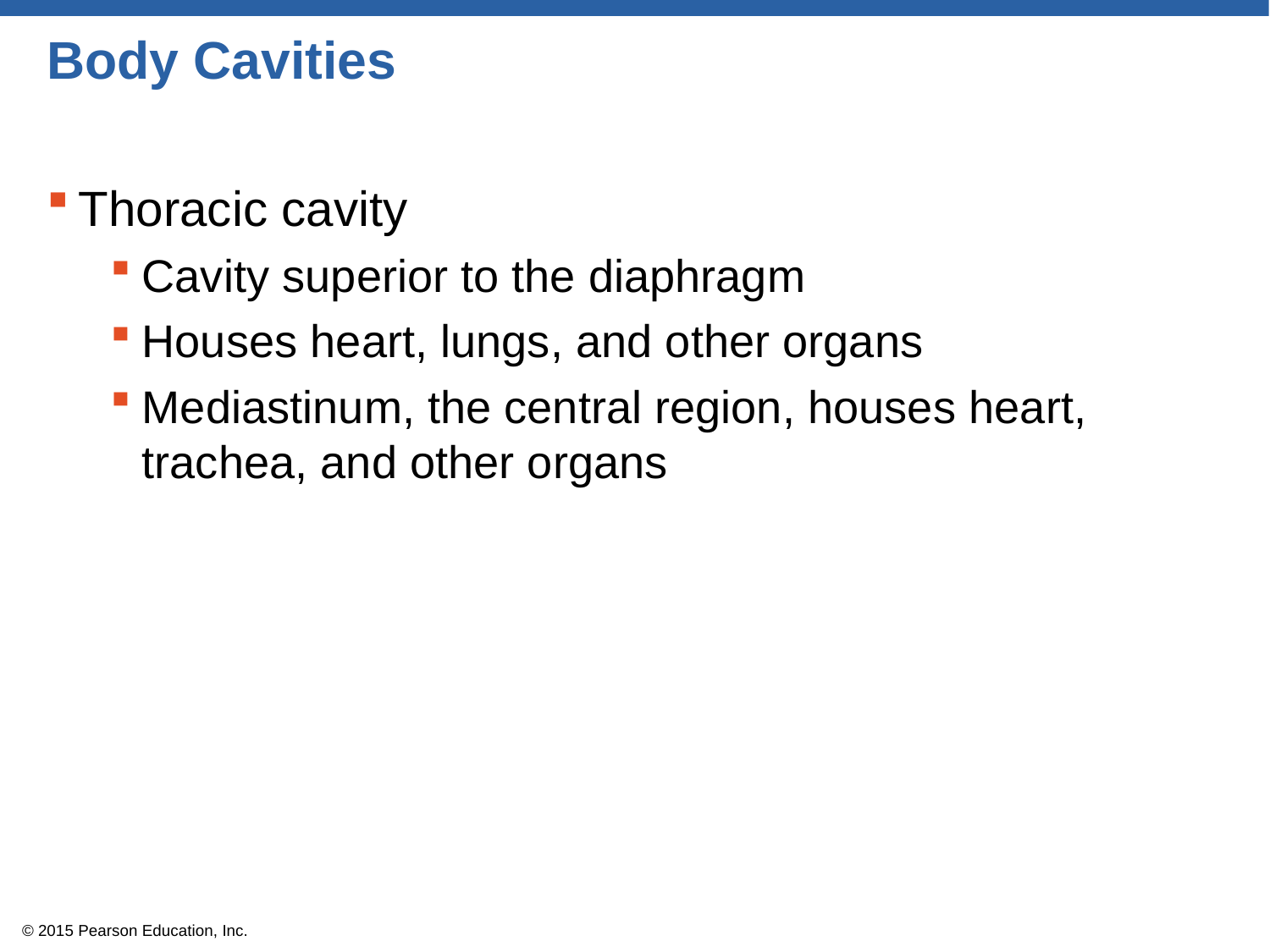

# Body Cavities
Thoracic cavity
Cavity superior to the diaphragm
Houses heart, lungs, and other organs
Mediastinum, the central region, houses heart, trachea, and other organs
© 2015 Pearson Education, Inc.